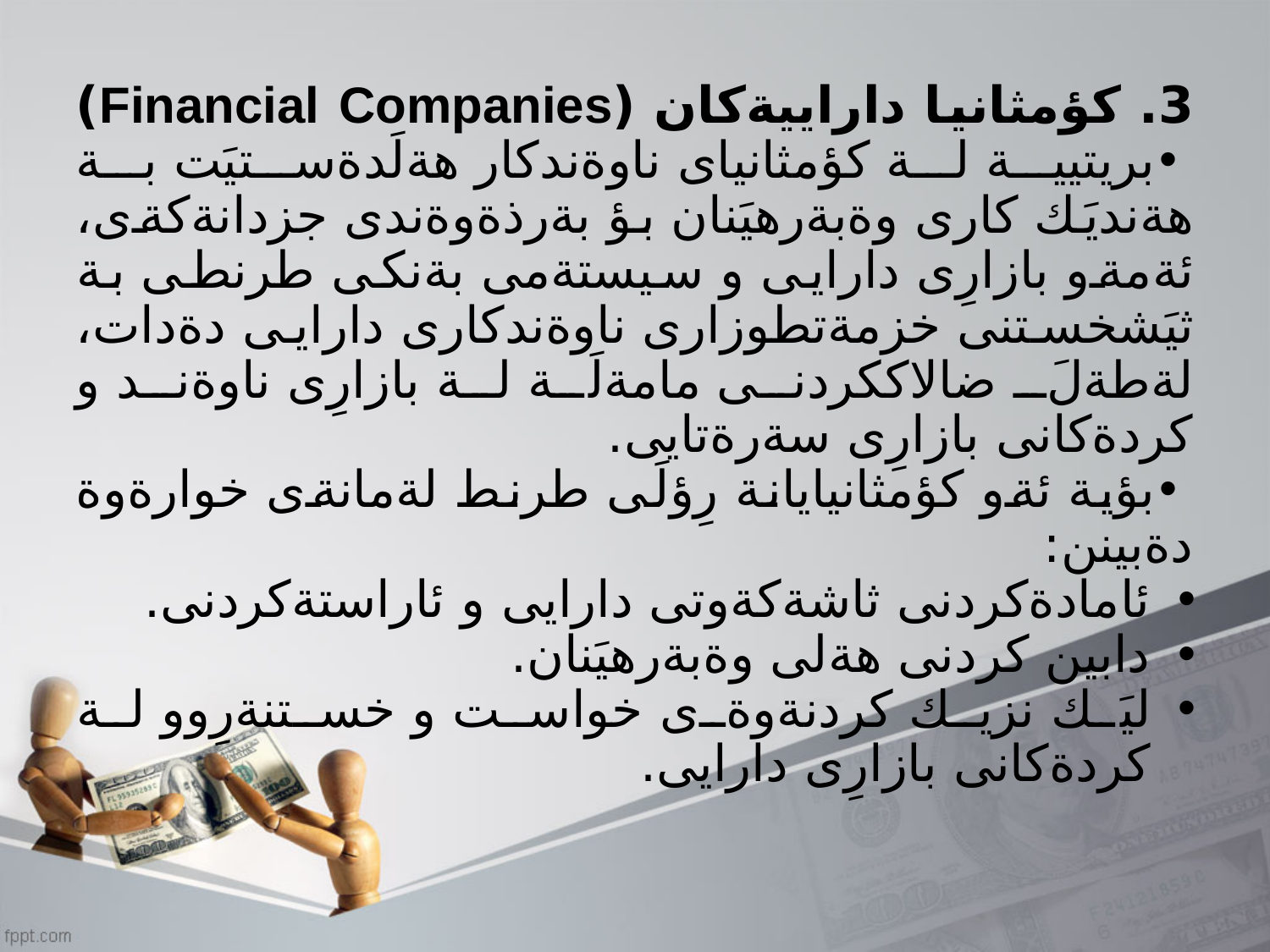

3. كؤمثانيا داراييةكان (Financial Companies)
بريتيية لة كؤمثانياى ناوةندكار هةلَدةستيَت بة هةنديَك كارى وةبةرهيَنان بؤ بةرذةوةندى جزدانةكةى، ئةمةو بازارِى دارايى و سيستةمى بةنكى طرنطى بة ثيَشخستنى خزمةتطوزارى ناوةندكارى دارايى دةدات، لةطةلَ ضالاككردنى مامةلَة لة بازارِى ناوةند و كردةكانى بازارِى سةرةتايى.
بؤية ئةو كؤمثانيايانة رِؤلَى طرنط لةمانةى خوارةوة دةبينن:
ئامادةكردنى ثاشةكةوتى دارايى و ئاراستةكردنى.
دابين كردنى هةلى وةبةرهيَنان.
ليَك نزيك كردنةوةى خواست و خستنةرِوو لة كردةكانى بازارِى دارايى.